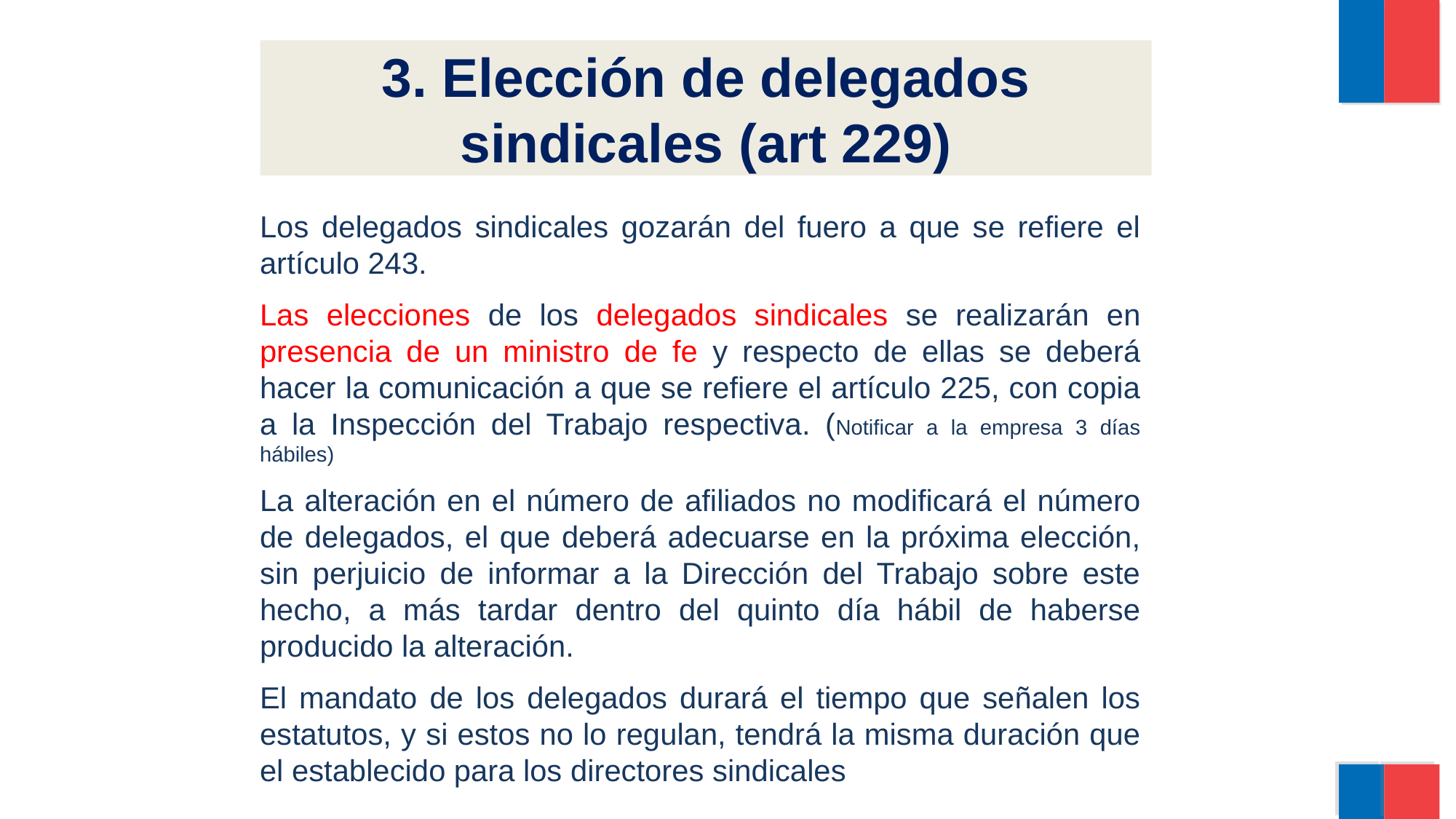

3. Elección de delegados sindicales (art 229)

Los delegados sindicales gozarán del fuero a que se refiere el artículo 243.
Las elecciones de los delegados sindicales se realizarán en presencia de un ministro de fe y respecto de ellas se deberá hacer la comunicación a que se refiere el artículo 225, con copia a la Inspección del Trabajo respectiva. (Notificar a la empresa 3 días hábiles)
La alteración en el número de afiliados no modificará el número de delegados, el que deberá adecuarse en la próxima elección, sin perjuicio de informar a la Dirección del Trabajo sobre este hecho, a más tardar dentro del quinto día hábil de haberse producido la alteración.
El mandato de los delegados durará el tiempo que señalen los estatutos, y si estos no lo regulan, tendrá la misma duración que el establecido para los directores sindicales